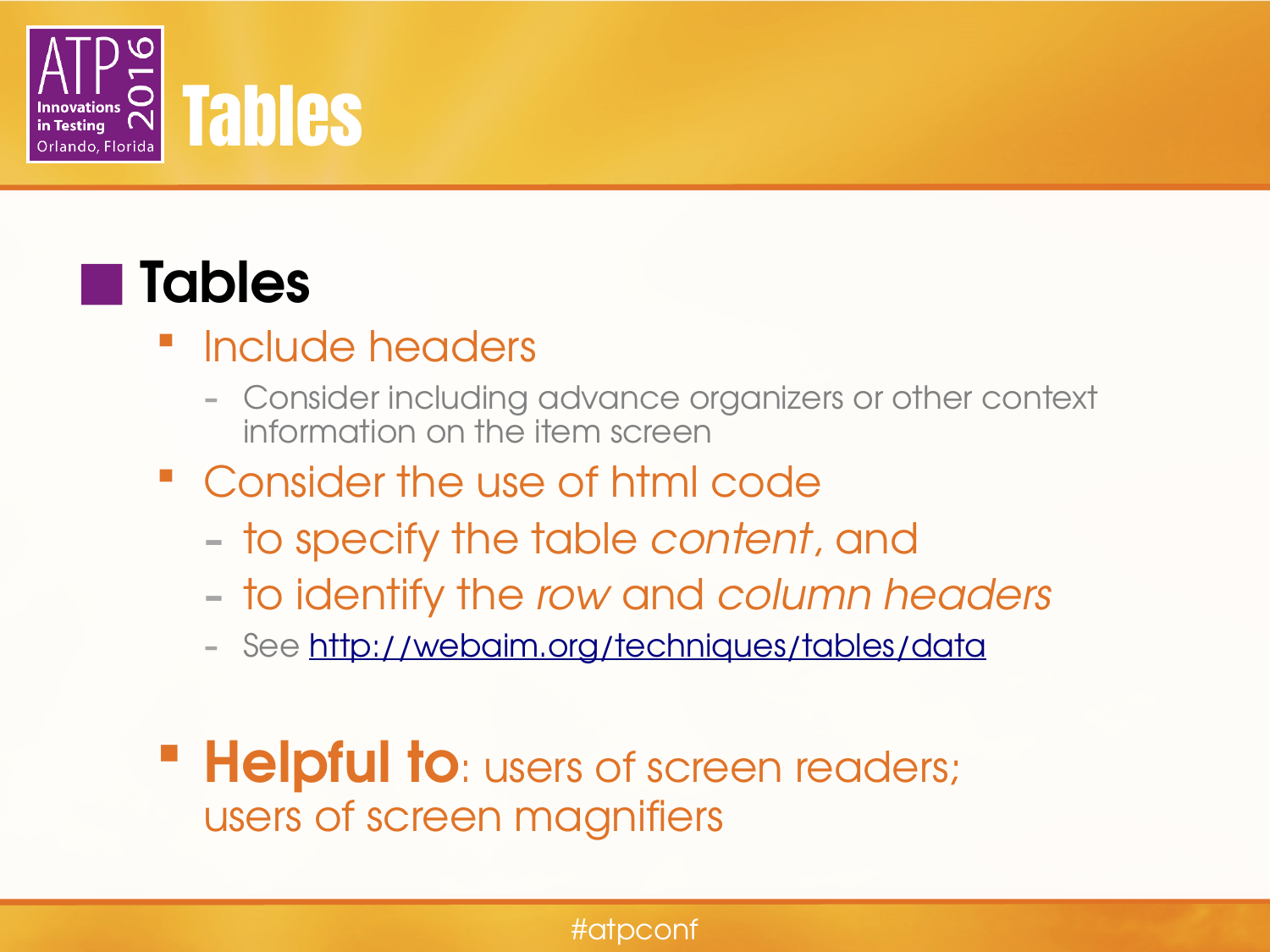

# Tables
Tables
Include headers
Consider including advance organizers or other context information on the item screen
Consider the use of html code
to specify the table content, and
to identify the row and column headers
See http://webaim.org/techniques/tables/data

Helpful to: users of screen readers;
users of screen magnifiers